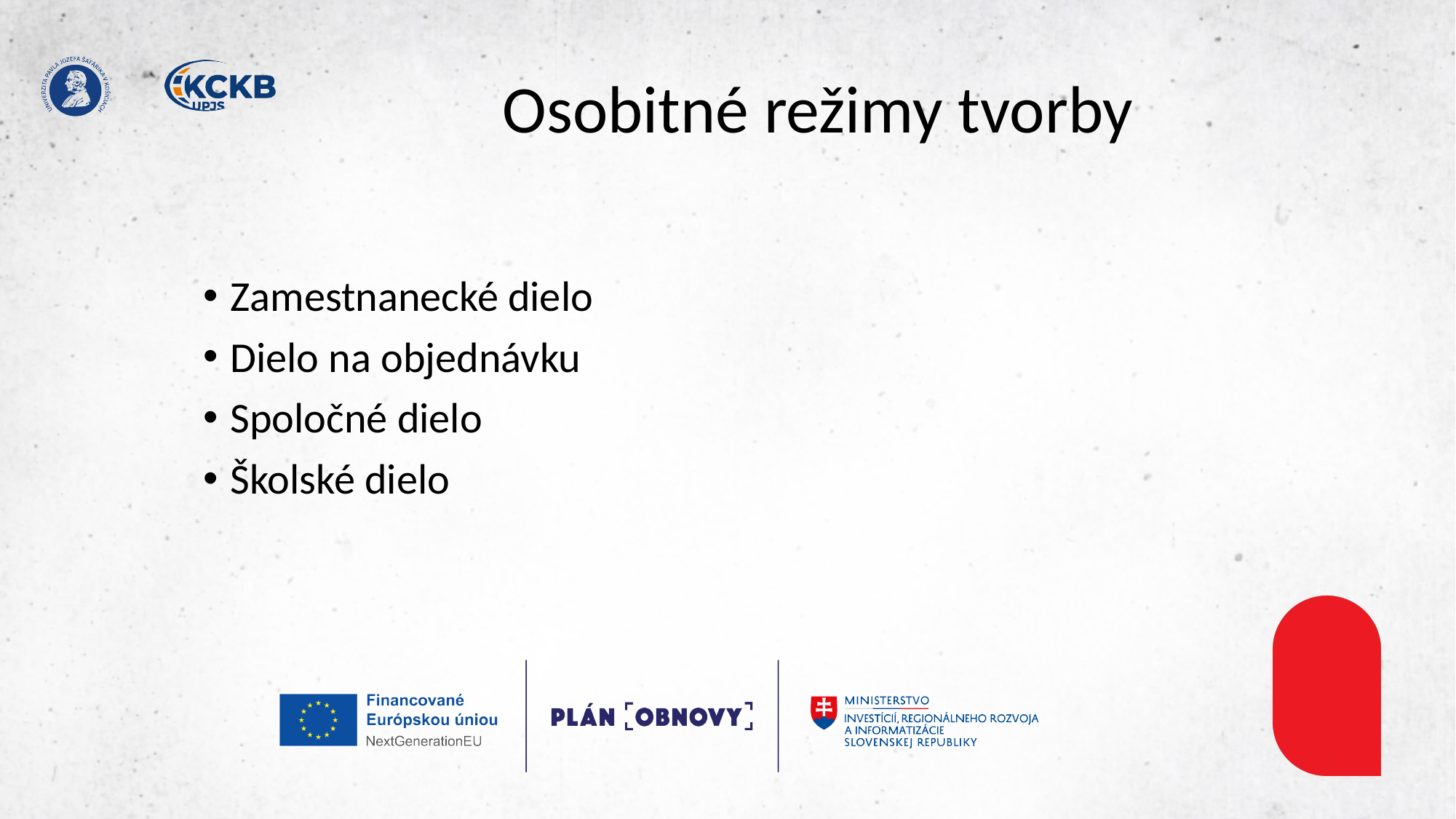

# Osobitné režimy tvorby
Zamestnanecké dielo
Dielo na objednávku
Spoločné dielo
Školské dielo